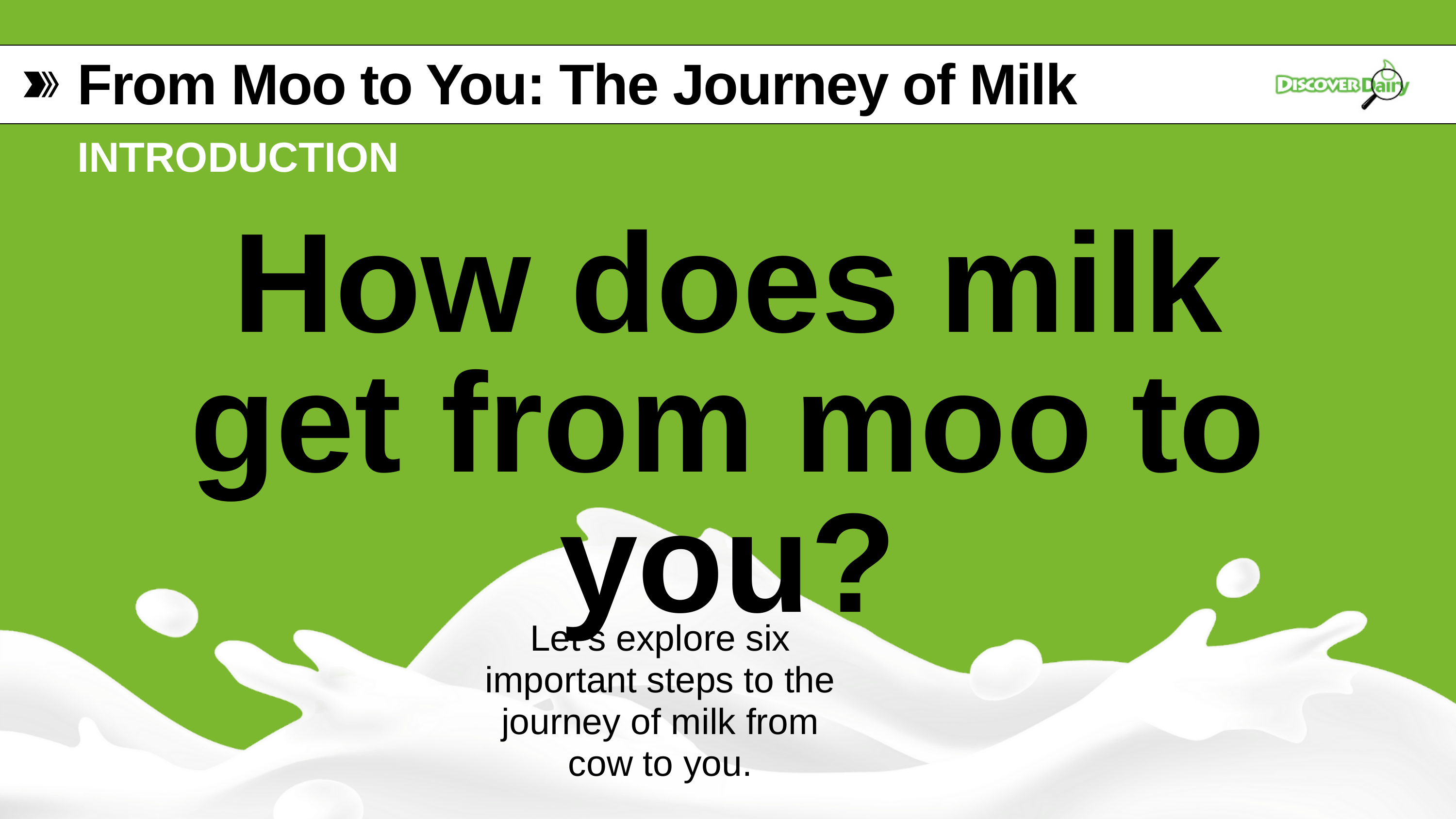

From Moo to You: The Journey of Milk

INTRODUCTION
How does milk get from moo to you?

Let’s explore six important steps to the journey of milk from cow to you.